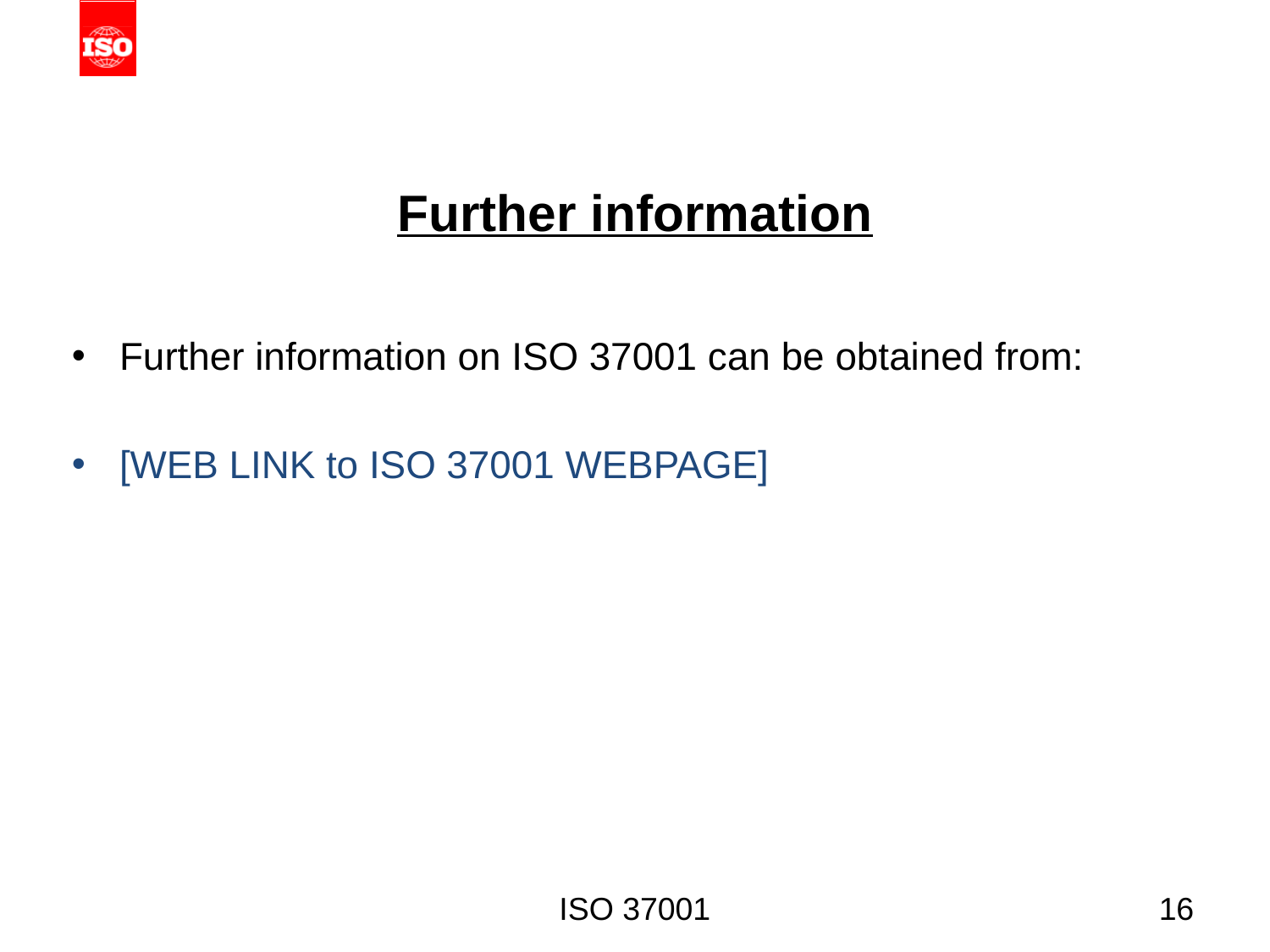

# Further information

Further information on ISO 37001 can be obtained from:

[WEB LINK to ISO 37001 WEBPAGE]
ISO 37001
16